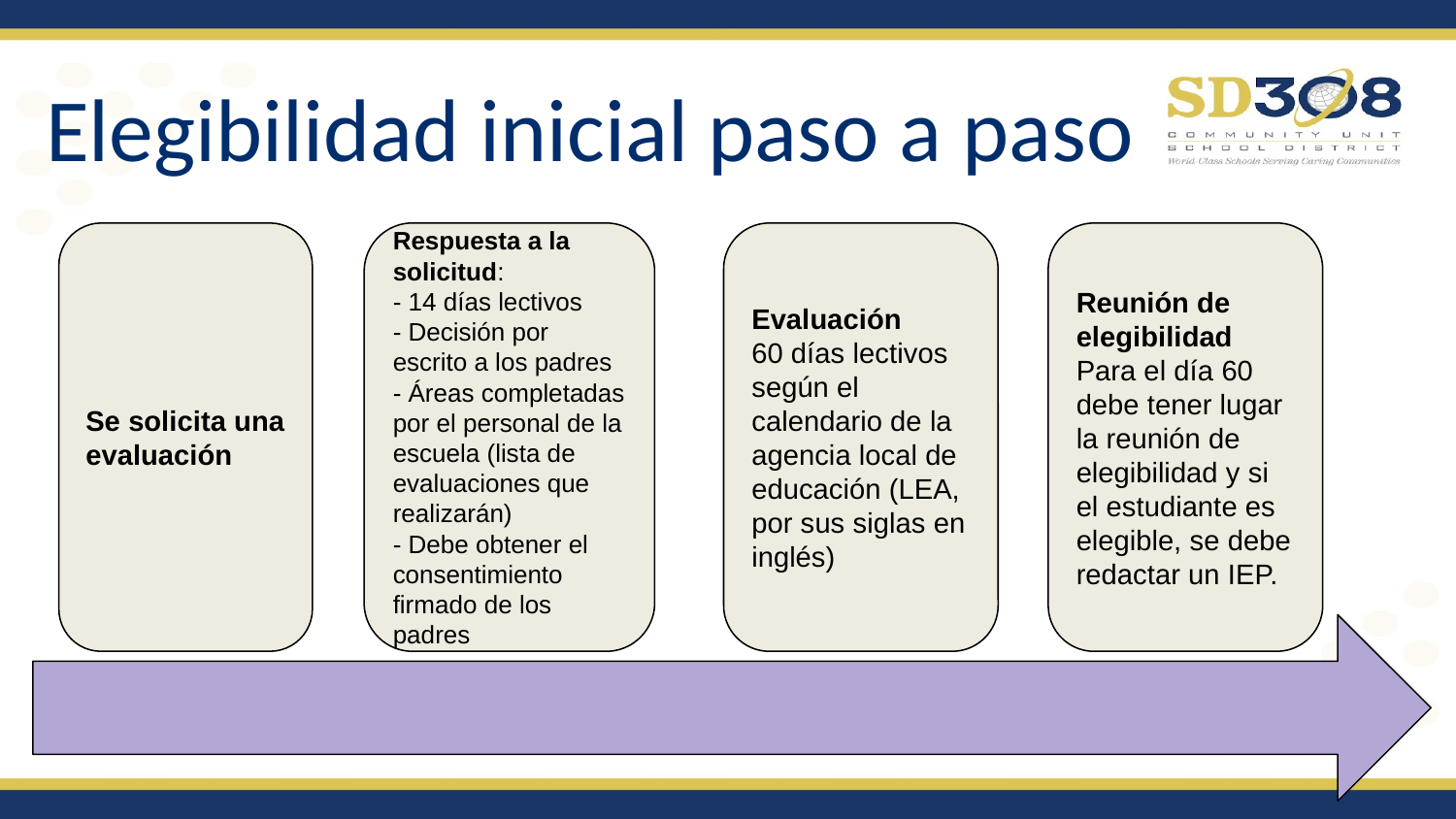

# Elegibilidad inicial paso a paso
Se solicita una evaluación
Respuesta a la solicitud:
- 14 días lectivos
- Decisión por escrito a los padres
- Áreas completadas por el personal de la escuela (lista de evaluaciones que realizarán)
- Debe obtener el consentimiento firmado de los padres
Evaluación
60 días lectivos según el calendario de la agencia local de educación (LEA, por sus siglas en inglés)
Reunión de elegibilidad
Para el día 60 debe tener lugar la reunión de elegibilidad y si el estudiante es elegible, se debe redactar un IEP.